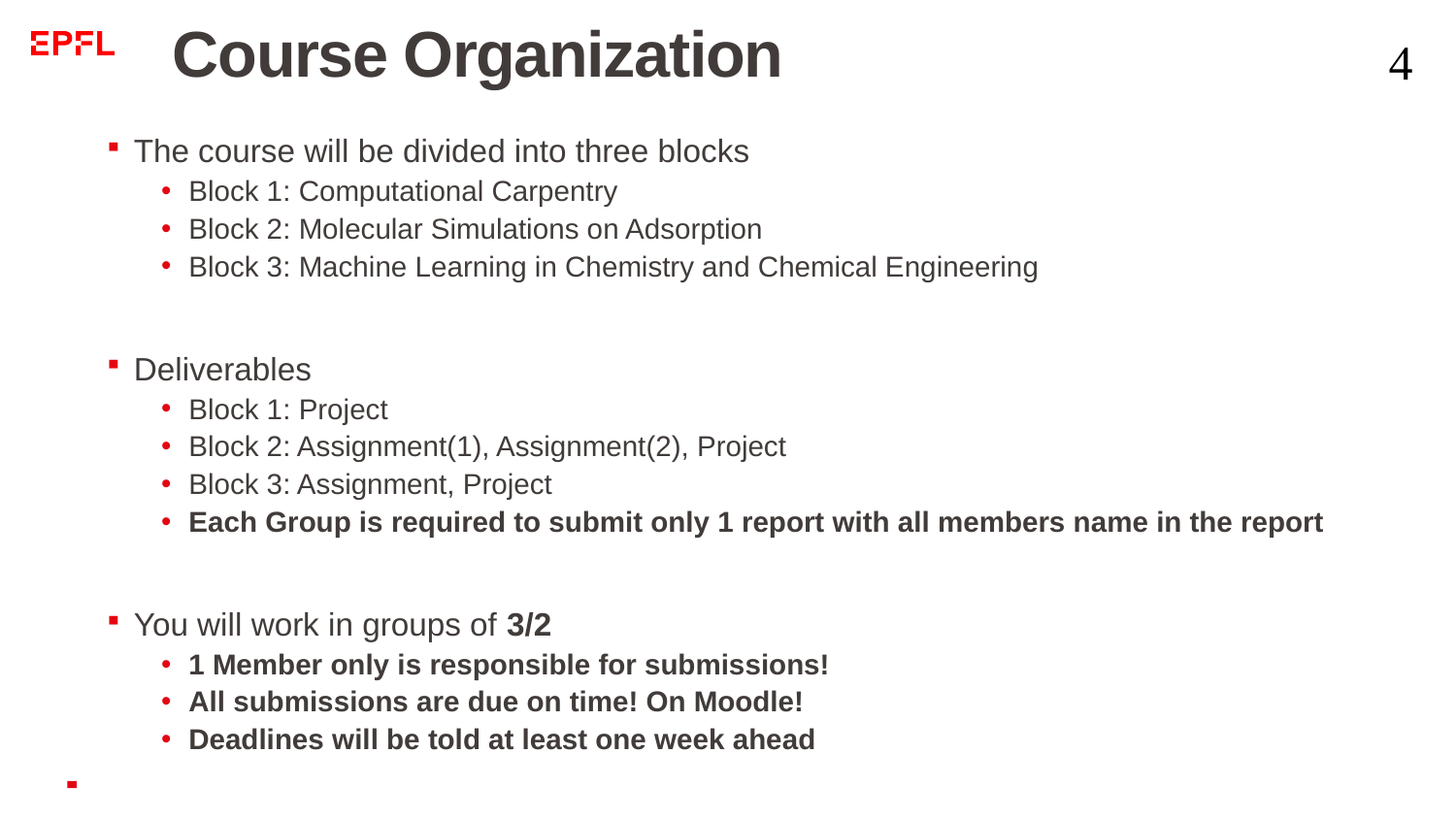

Course Organization
4
# The course will be divided into three blocks
Block 1: Computational Carpentry
Block 2: Molecular Simulations on Adsorption
Block 3: Machine Learning in Chemistry and Chemical Engineering

Deliverables
Block 1: Project
Block 2: Assignment(1), Assignment(2), Project
Block 3: Assignment, Project
Each Group is required to submit only 1 report with all members name in the report

You will work in groups of 3/2
1 Member only is responsible for submissions!
All submissions are due on time! On Moodle!
Deadlines will be told at least one week ahead